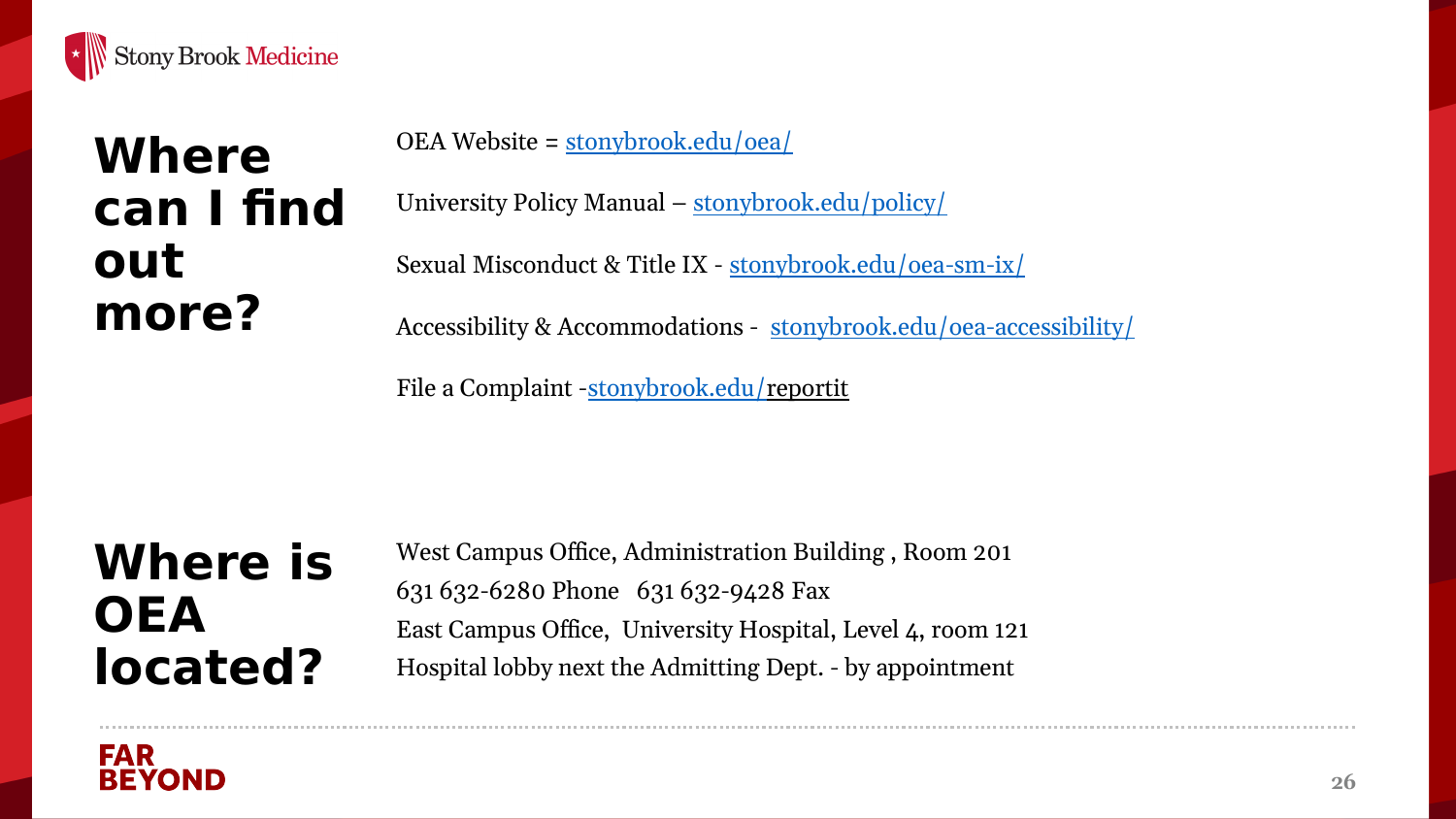

OEA Website = stonybrook.edu/oea/
University Policy Manual – stonybrook.edu/policy/
Sexual Misconduct & Title IX - stonybrook.edu/oea-sm-ix/
Accessibility & Accommodations -  stonybrook.edu/oea-accessibility/
File a Complaint -stonybrook.edu/reportit

Where can I find out more?

# Where is OEA located?
West Campus Office, Administration Building , Room 201
631 632-6280 Phone   631 632-9428 Fax
East Campus Office,  University Hospital, Level 4, room 121
Hospital lobby next the Admitting Dept. - by appointment